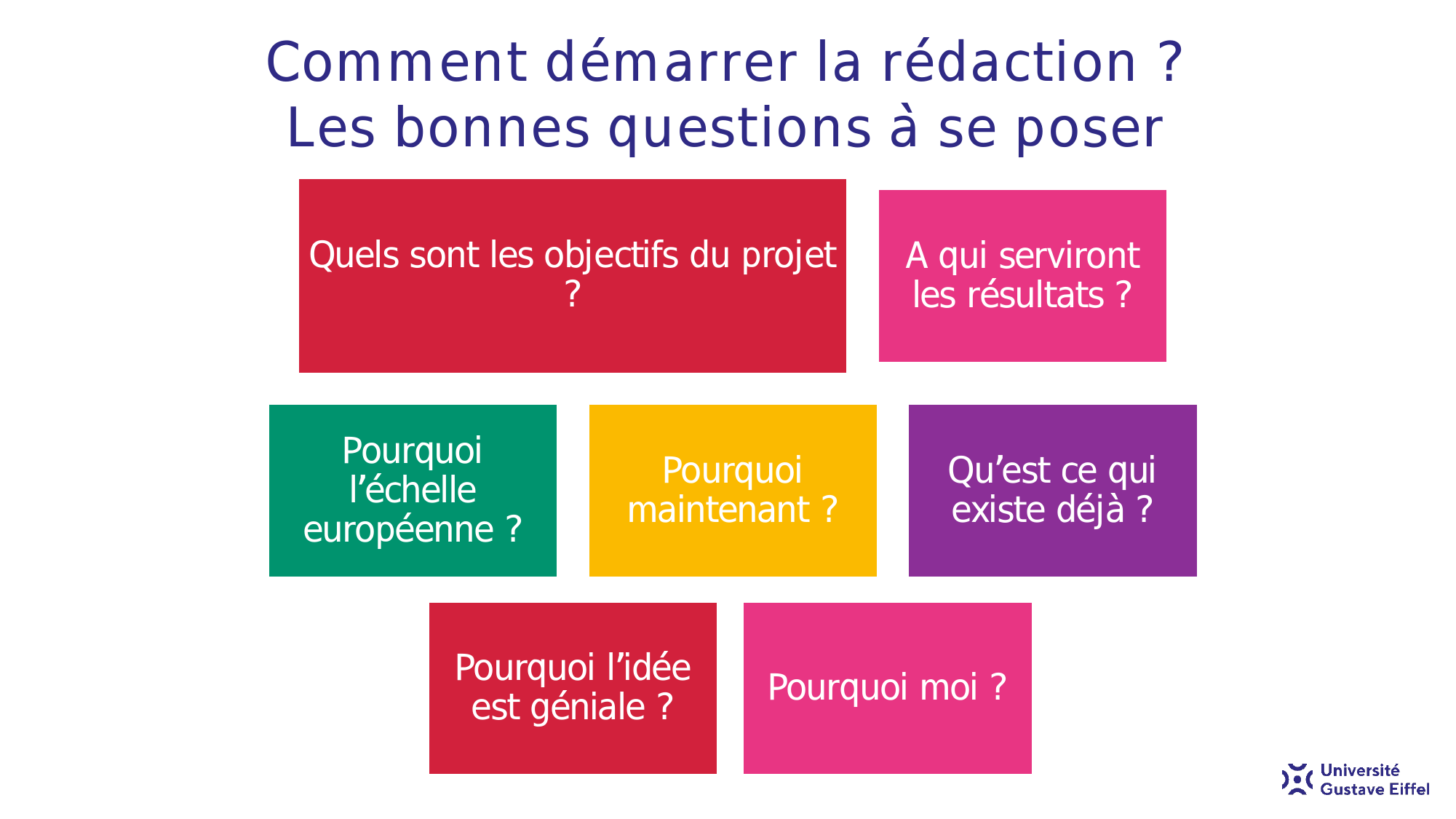

Comment démarrer la rédaction ?
Les bonnes questions à se poser
Quels sont les objectifs du projet ?
A qui serviront les résultats ?
Pourquoi l’échelle européenne ?
Pourquoi maintenant ?
Qu’est ce qui existe déjà ?
Pourquoi l’idée est géniale ?
Pourquoi moi ?